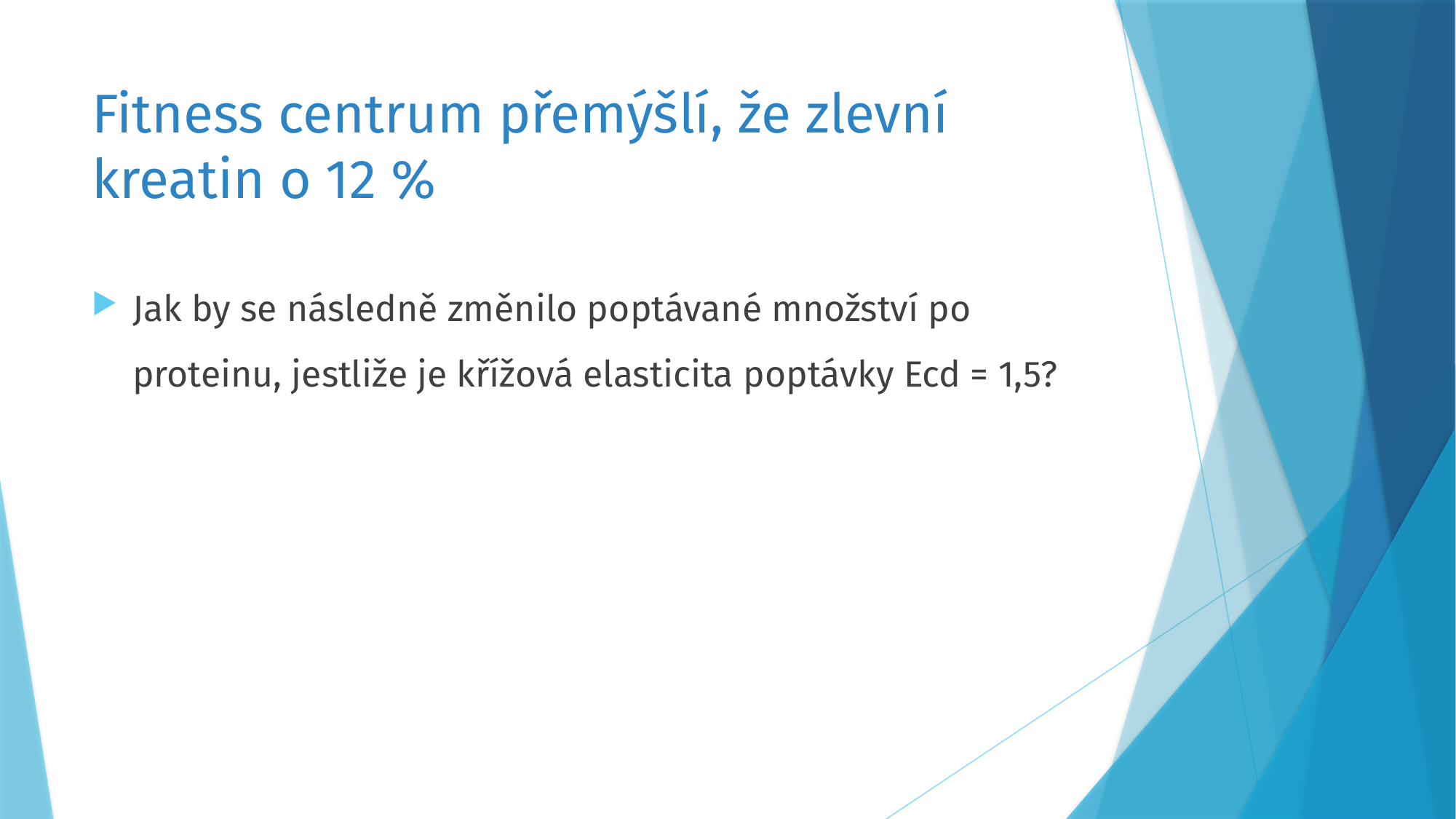

# Fitness centrum přemýšlí, že zlevní kreatin o 12 %
Jak by se následně změnilo poptávané množství po proteinu, jestliže je křížová elasticita poptávky Ecd = 1,5?